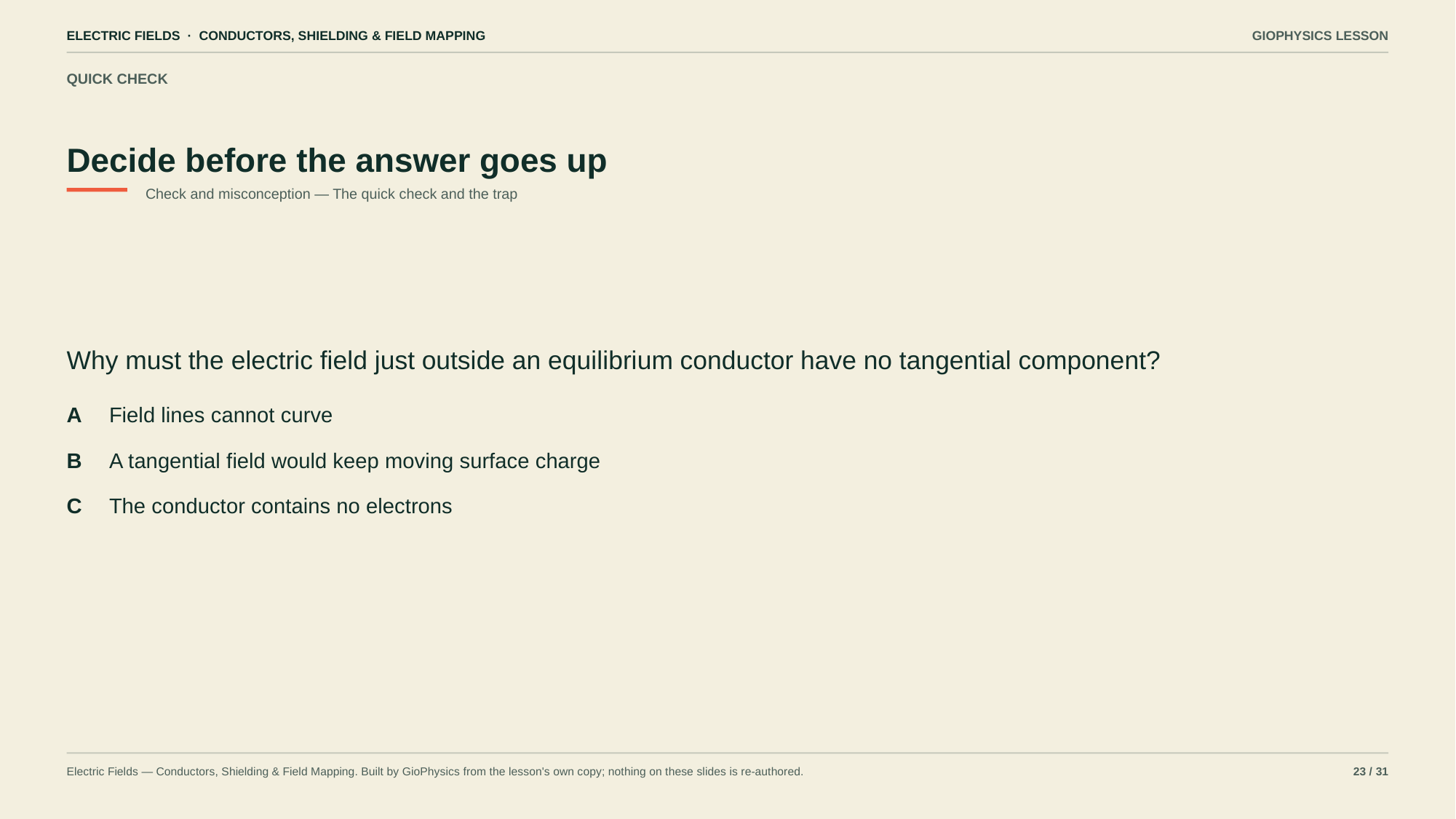

ELECTRIC FIELDS  ·  CONDUCTORS, SHIELDING & FIELD MAPPING
GIOPHYSICS LESSON

QUICK CHECK
Decide before the answer goes up
Check and misconception — The quick check and the trap

Why must the electric field just outside an equilibrium conductor have no tangential component?
A
Field lines cannot curve
B
A tangential field would keep moving surface charge
C
The conductor contains no electrons

Electric Fields — Conductors, Shielding & Field Mapping. Built by GioPhysics from the lesson's own copy; nothing on these slides is re-authored.
23 / 31